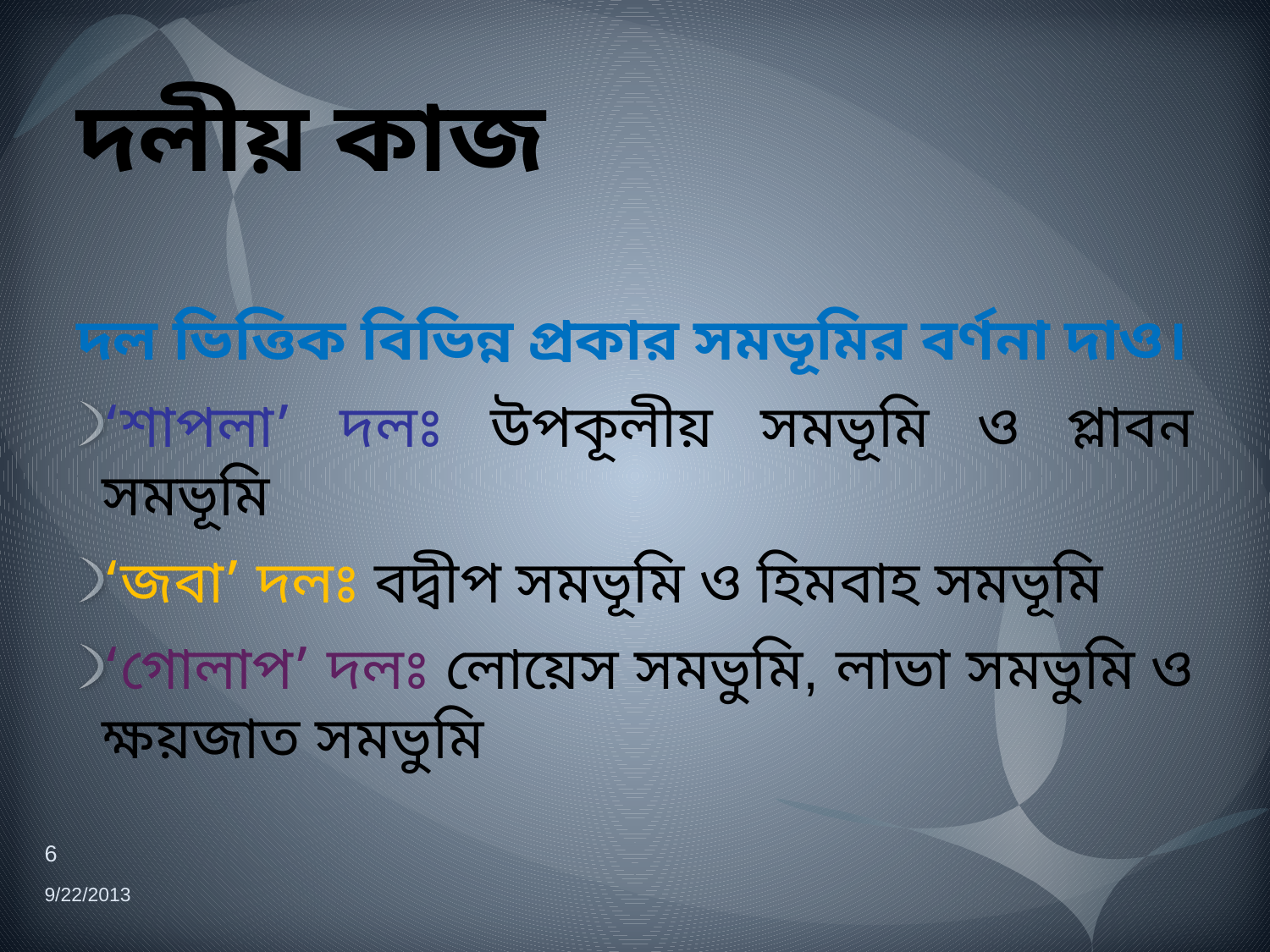

# দলীয় কাজ
দল ভিত্তিক বিভিন্ন প্রকার সমভূমির বর্ণনা দাও।
‌‌‌‌‌‌‌‘শাপলা’ দলঃ উপকূলীয় সমভূমি ও প্লাবন সমভূমি
‘জবা’ দলঃ বদ্বীপ সমভূমি ও হিমবাহ সমভূমি
‘গোলাপ’ দলঃ লোয়েস সমভুমি, লাভা সমভুমি ও ক্ষয়জাত সমভুমি
6
9/22/2013